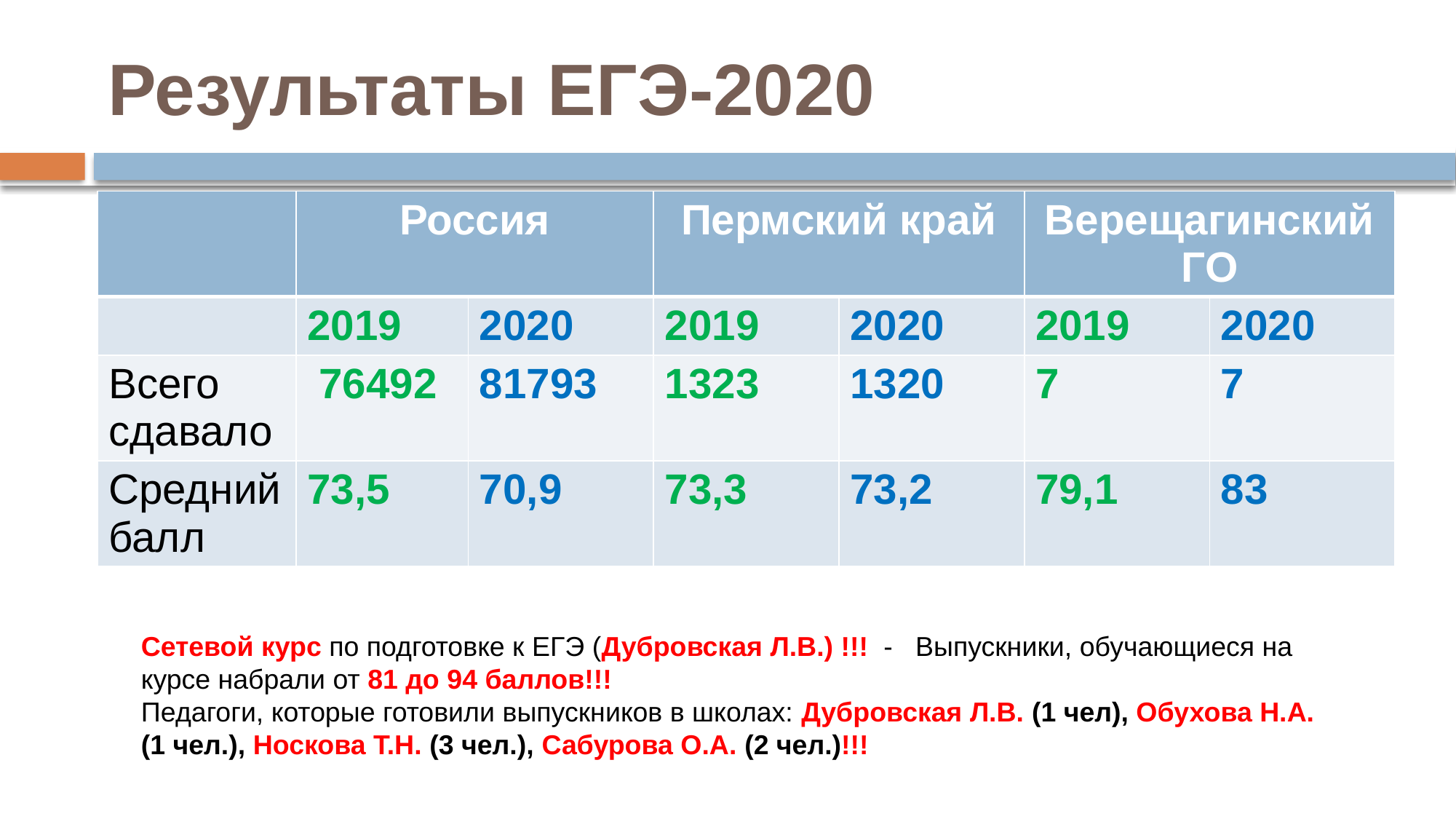

# Результаты ЕГЭ-2020
|  | Россия |  | Пермский край |  | Верещагинский ГО |  |
| --- | --- | --- | --- | --- | --- | --- |
|  | 2019 | 2020 | 2019 | 2020 | 2019 | 2020 |
| Всего сдавало | 76492 | 81793 | 1323 | 1320 | 7 | 7 |
| Средний балл | 73,5 | 70,9 | 73,3 | 73,2 | 79,1 | 83 |
Сетевой курс по подготовке к ЕГЭ (Дубровская Л.В.) !!!  -   Выпускники, обучающиеся на курсе набрали от 81 до 94 баллов!!!
Педагоги, которые готовили выпускников в школах: Дубровская Л.В. (1 чел), Обухова Н.А. (1 чел.), Носкова Т.Н. (3 чел.), Сабурова О.А. (2 чел.)!!!